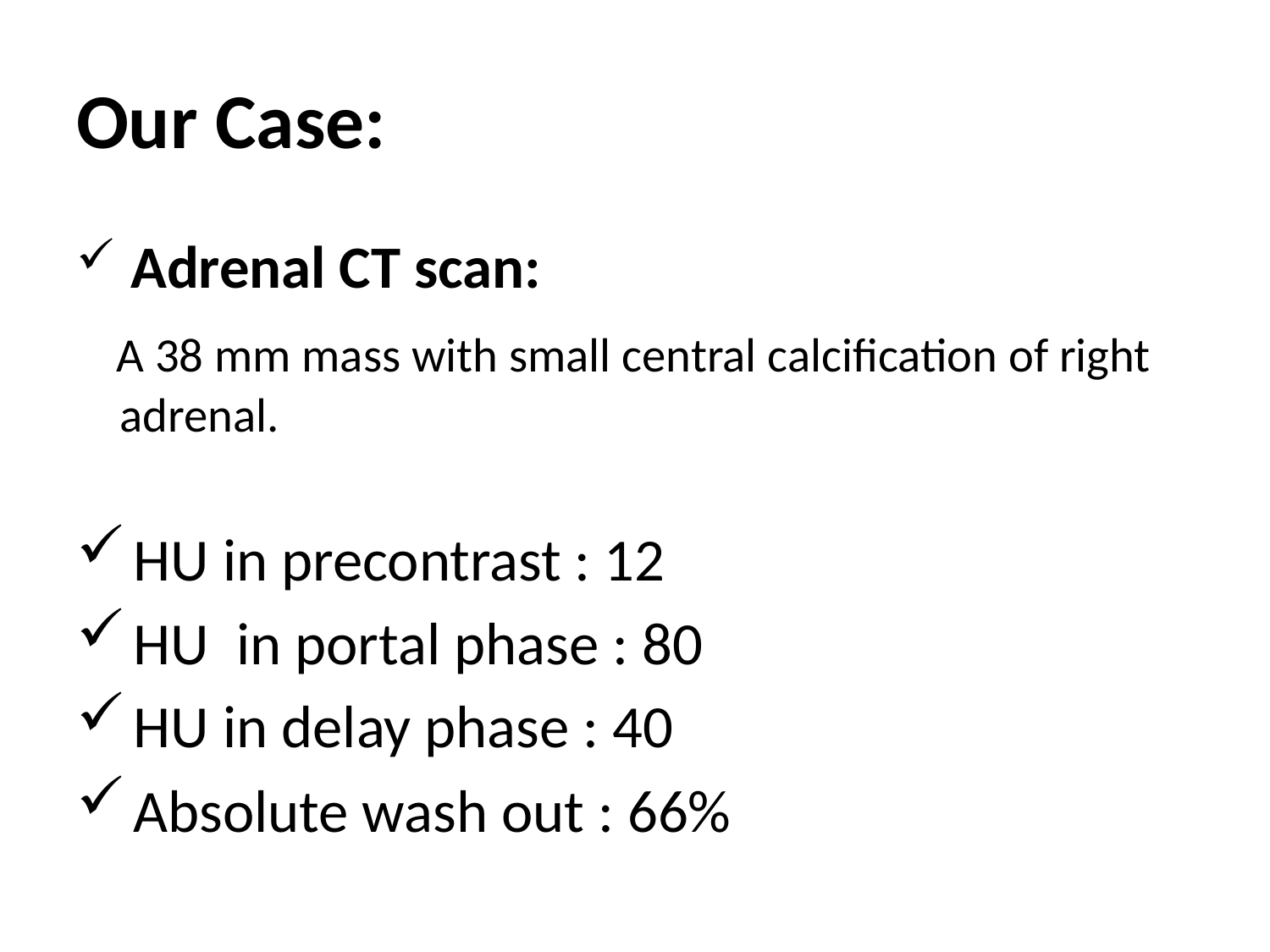

# Our Case:
 Adrenal CT scan:
   A 38 mm mass with small central calcification of right adrenal.

 HU in precontrast : 12
 HU  in portal phase : 80
 HU in delay phase : 40
 Absolute wash out : 66%